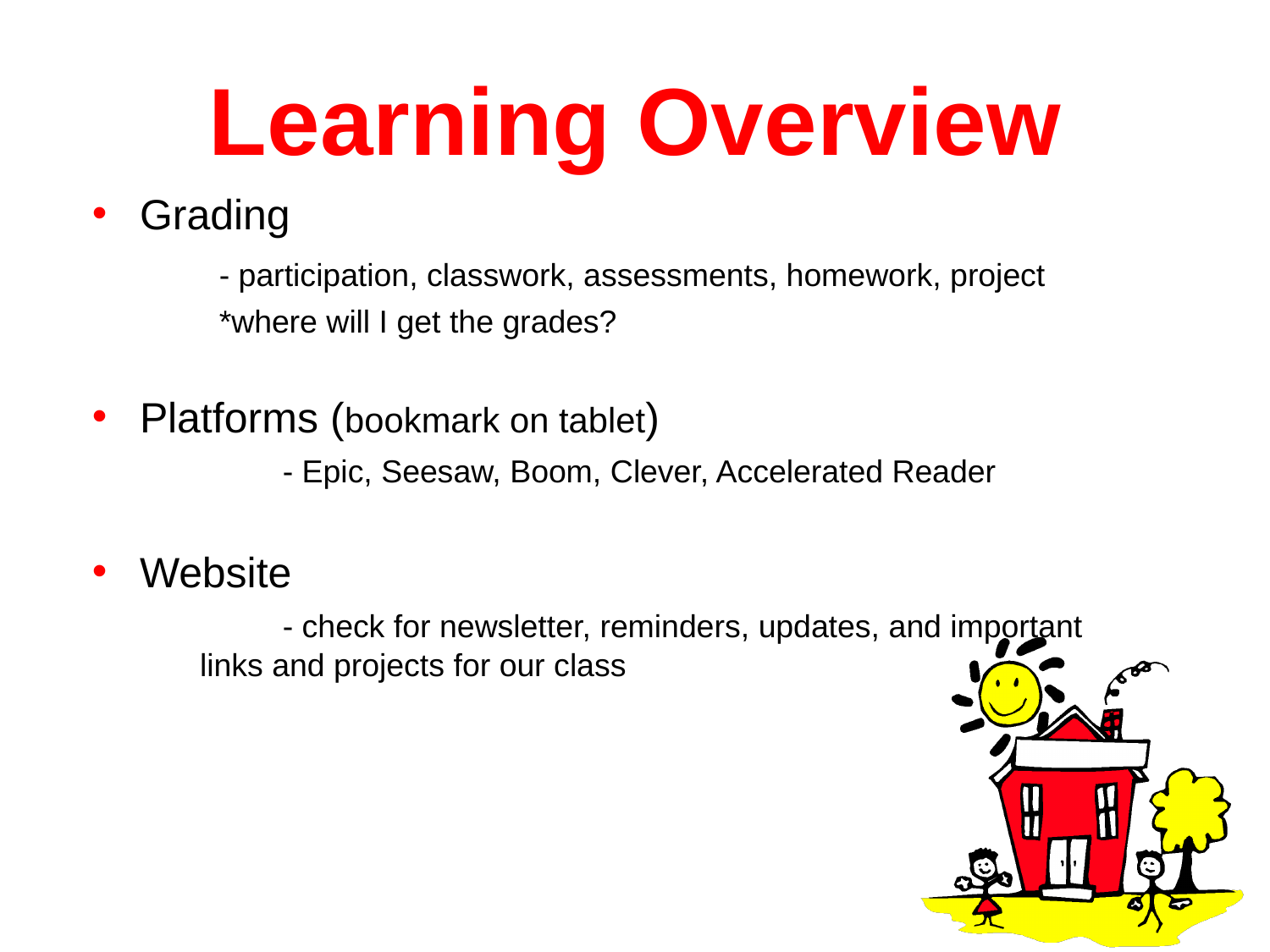

# Learning Overview
Grading
	- participation, classwork, assessments, homework, project
	*where will I get the grades?

Platforms (bookmark on tablet)
	- Epic, Seesaw, Boom, Clever, Accelerated Reader

Website
	- check for newsletter, reminders, updates, and important                  links and projects for our class